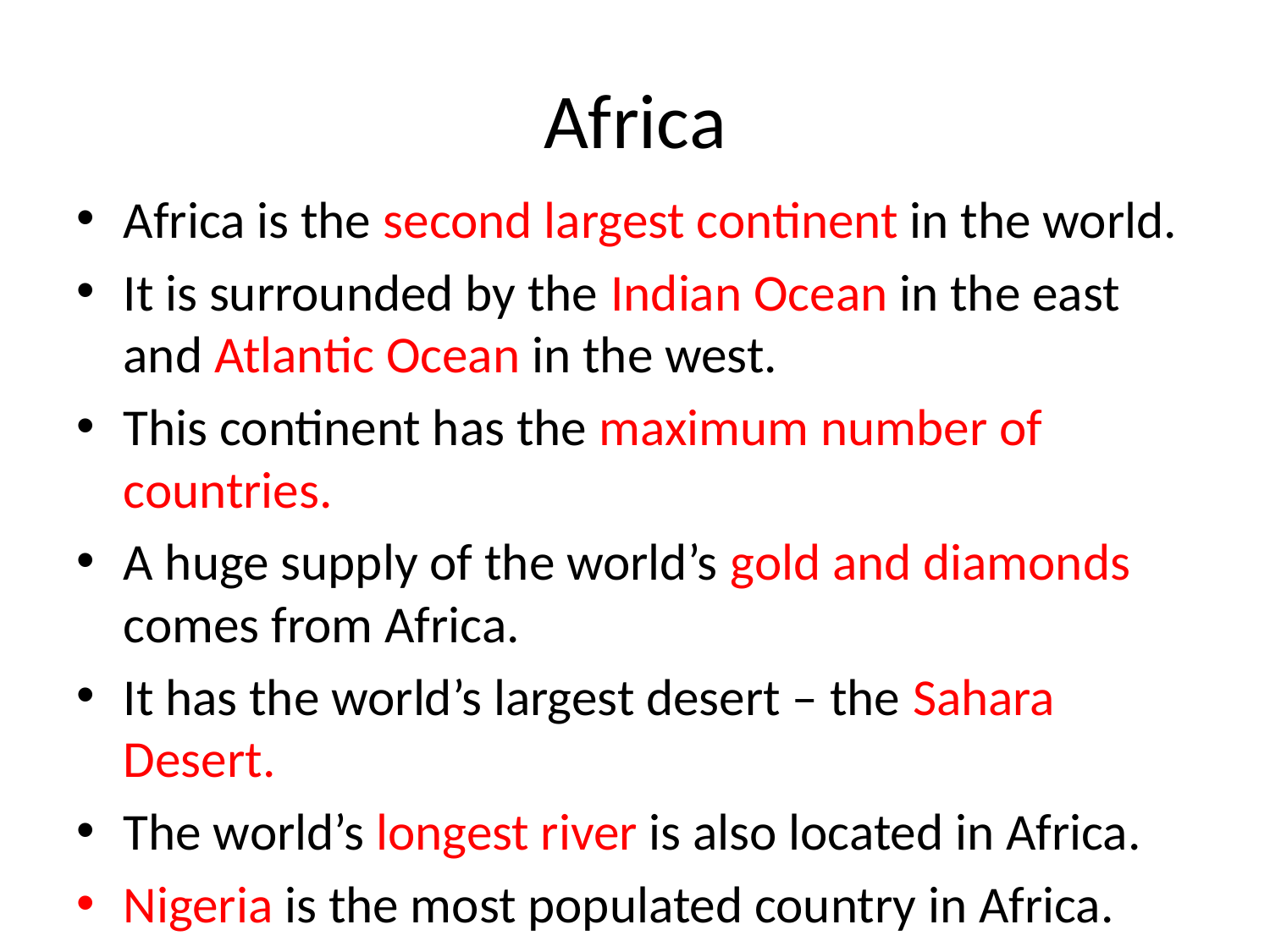

# Africa
Africa is the second largest continent in the world.
It is surrounded by the Indian Ocean in the east and Atlantic Ocean in the west.
This continent has the maximum number of countries.
A huge supply of the world’s gold and diamonds comes from Africa.
It has the world’s largest desert – the Sahara Desert.
The world’s longest river is also located in Africa.
Nigeria is the most populated country in Africa.